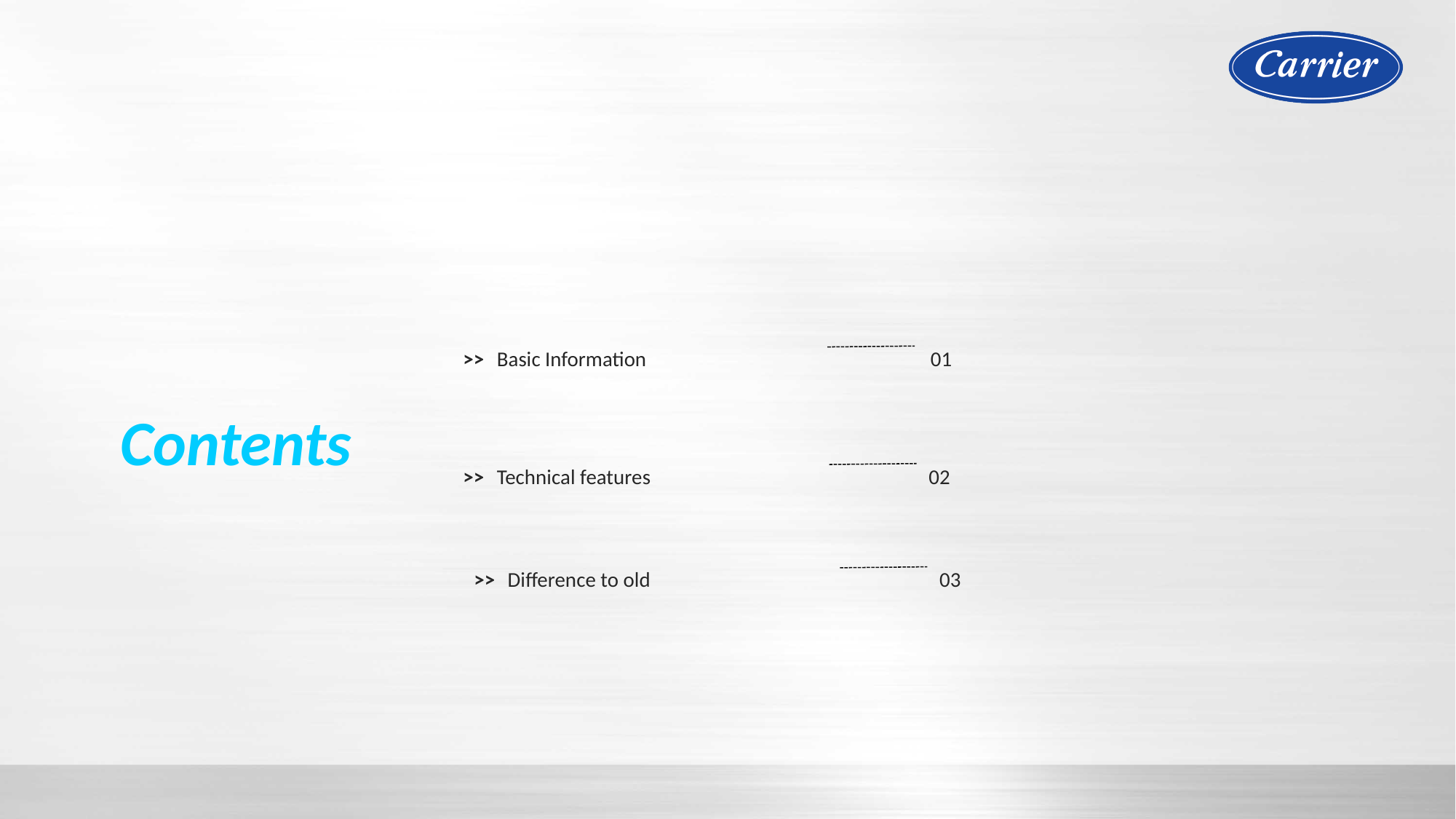

>>
Basic Information
 01

Contents
>>
Technical features
 02

>>
Difference to old
 03